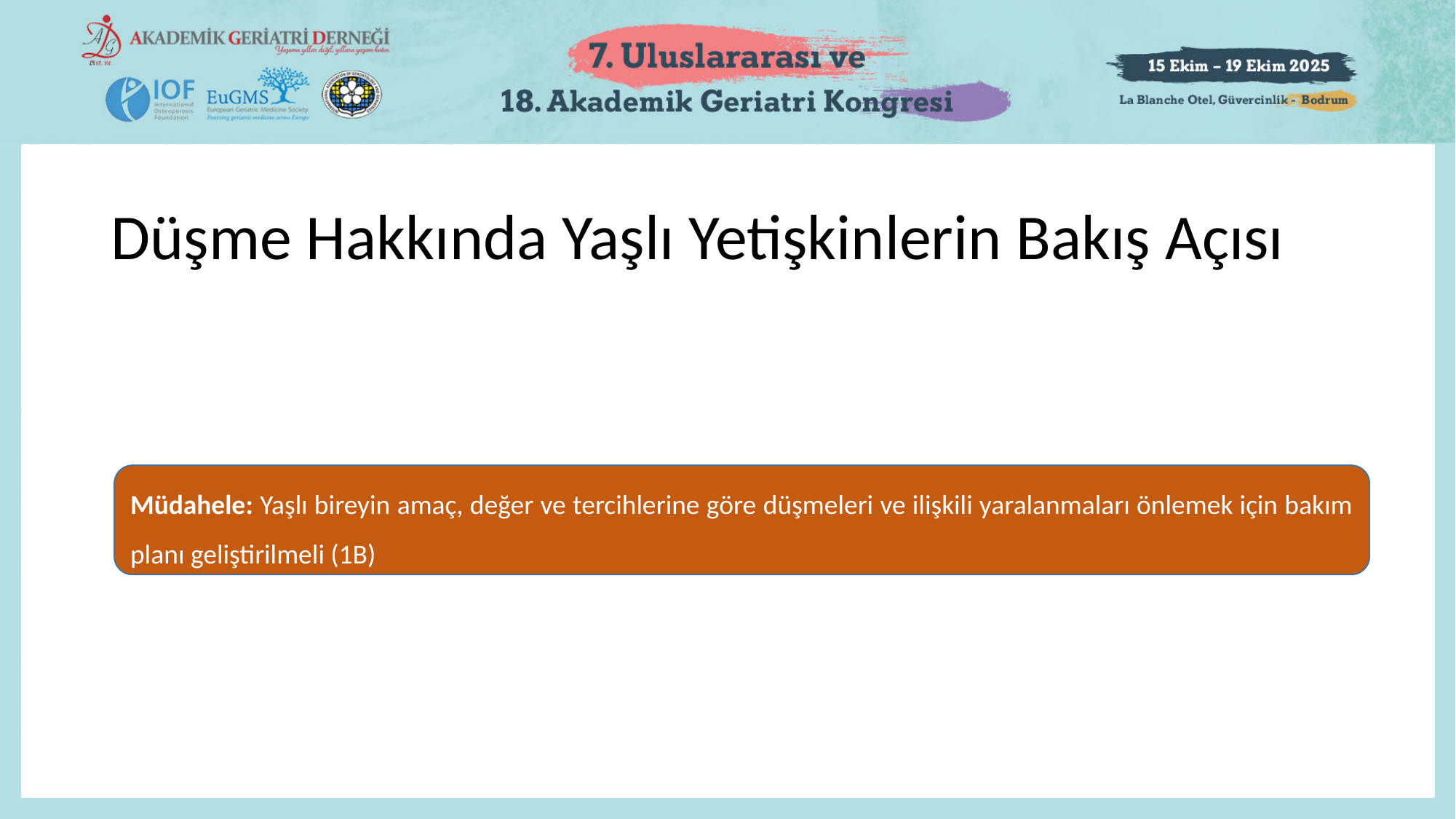

# Düşme Hakkında Yaşlı Yetişkinlerin Bakış Açısı
Müdahele: Yaşlı bireyin amaç, değer ve tercihlerine göre düşmeleri ve ilişkili yaralanmaları önlemek için bakım planı geliştirilmeli (1B)